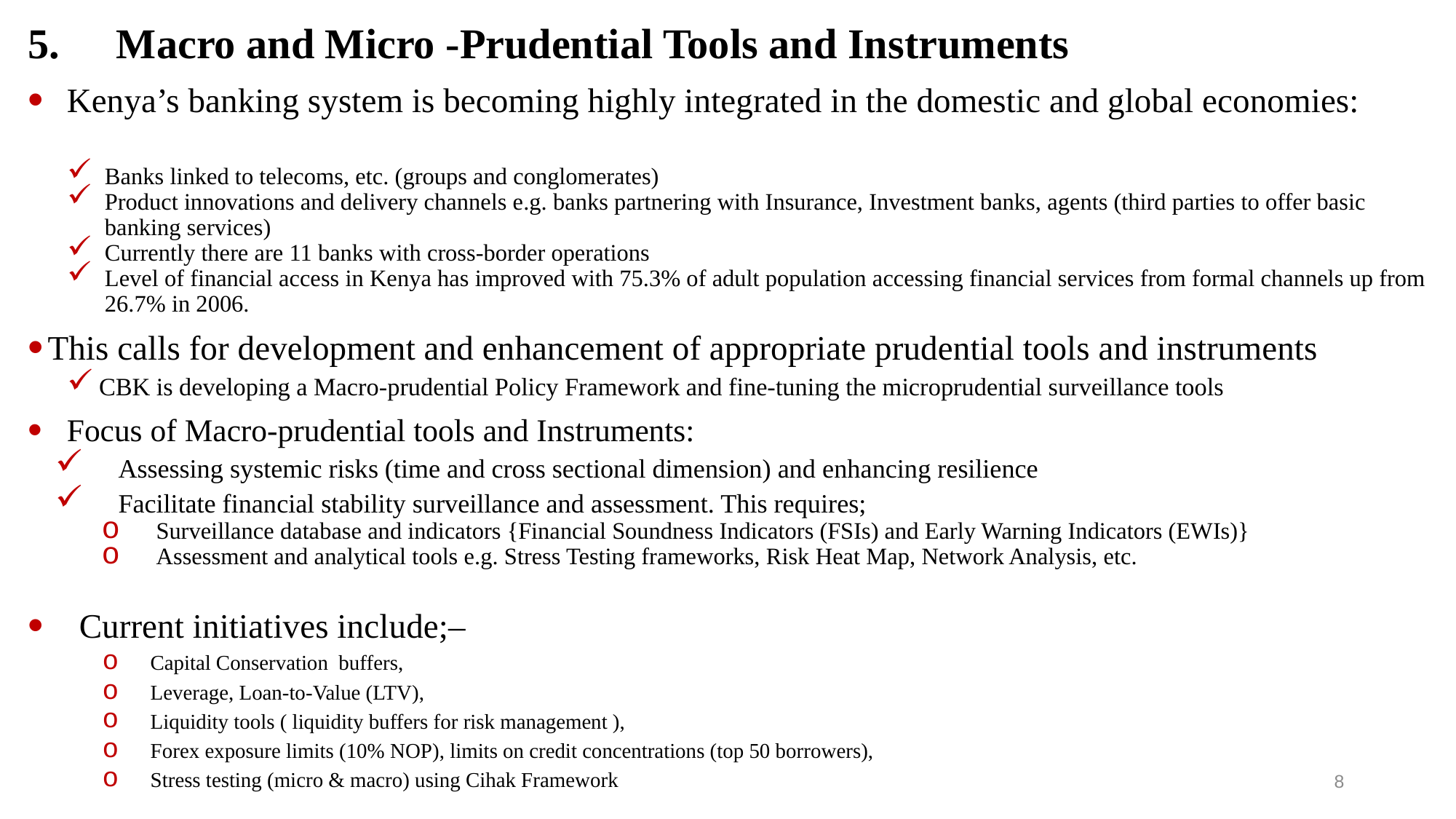

# Macro and Micro -Prudential Tools and Instruments
Kenya’s banking system is becoming highly integrated in the domestic and global economies:

Banks linked to telecoms, etc. (groups and conglomerates)
Product innovations and delivery channels e.g. banks partnering with Insurance, Investment banks, agents (third parties to offer basic banking services)
Currently there are 11 banks with cross-border operations
Level of financial access in Kenya has improved with 75.3% of adult population accessing financial services from formal channels up from 26.7% in 2006.
This calls for development and enhancement of appropriate prudential tools and instruments
CBK is developing a Macro-prudential Policy Framework and fine-tuning the microprudential surveillance tools
Focus of Macro-prudential tools and Instruments:
Assessing systemic risks (time and cross sectional dimension) and enhancing resilience
Facilitate financial stability surveillance and assessment. This requires;
Surveillance database and indicators {Financial Soundness Indicators (FSIs) and Early Warning Indicators (EWIs)}
Assessment and analytical tools e.g. Stress Testing frameworks, Risk Heat Map, Network Analysis, etc.

Current initiatives include;–
Capital Conservation  buffers,
Leverage, Loan-to-Value (LTV),
Liquidity tools ( liquidity buffers for risk management ),
Forex exposure limits (10% NOP), limits on credit concentrations (top 50 borrowers),
Stress testing (micro & macro) using Cihak Framework

8